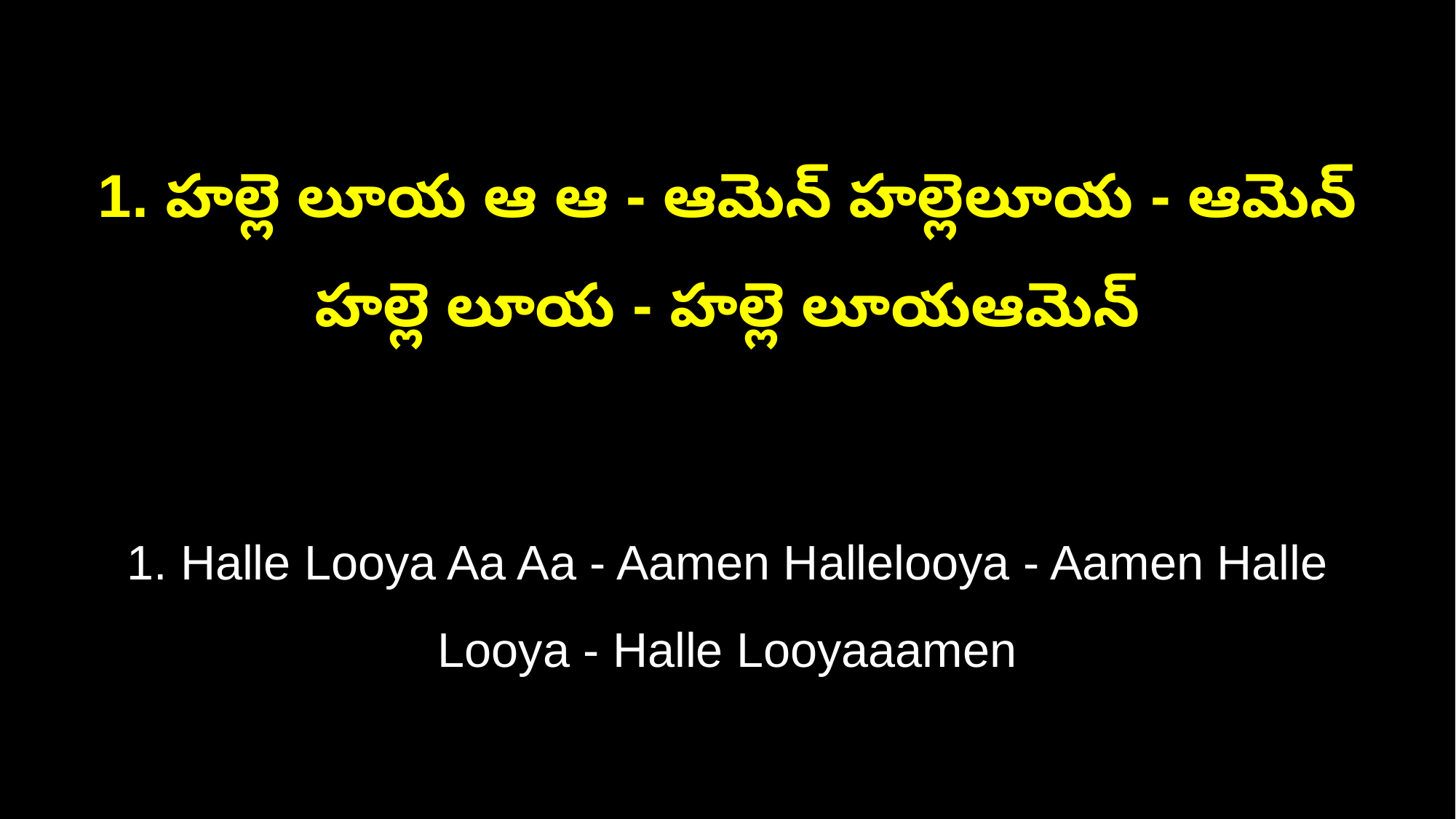

1. హల్లె లూయ ఆ ఆ - ఆమెన్ హల్లెలూయ - ఆమెన్ హల్లె లూయ - హల్లె లూయఆమెన్
1. Halle Looya Aa Aa - Aamen Hallelooya - Aamen Halle Looya - Halle Looyaaamen